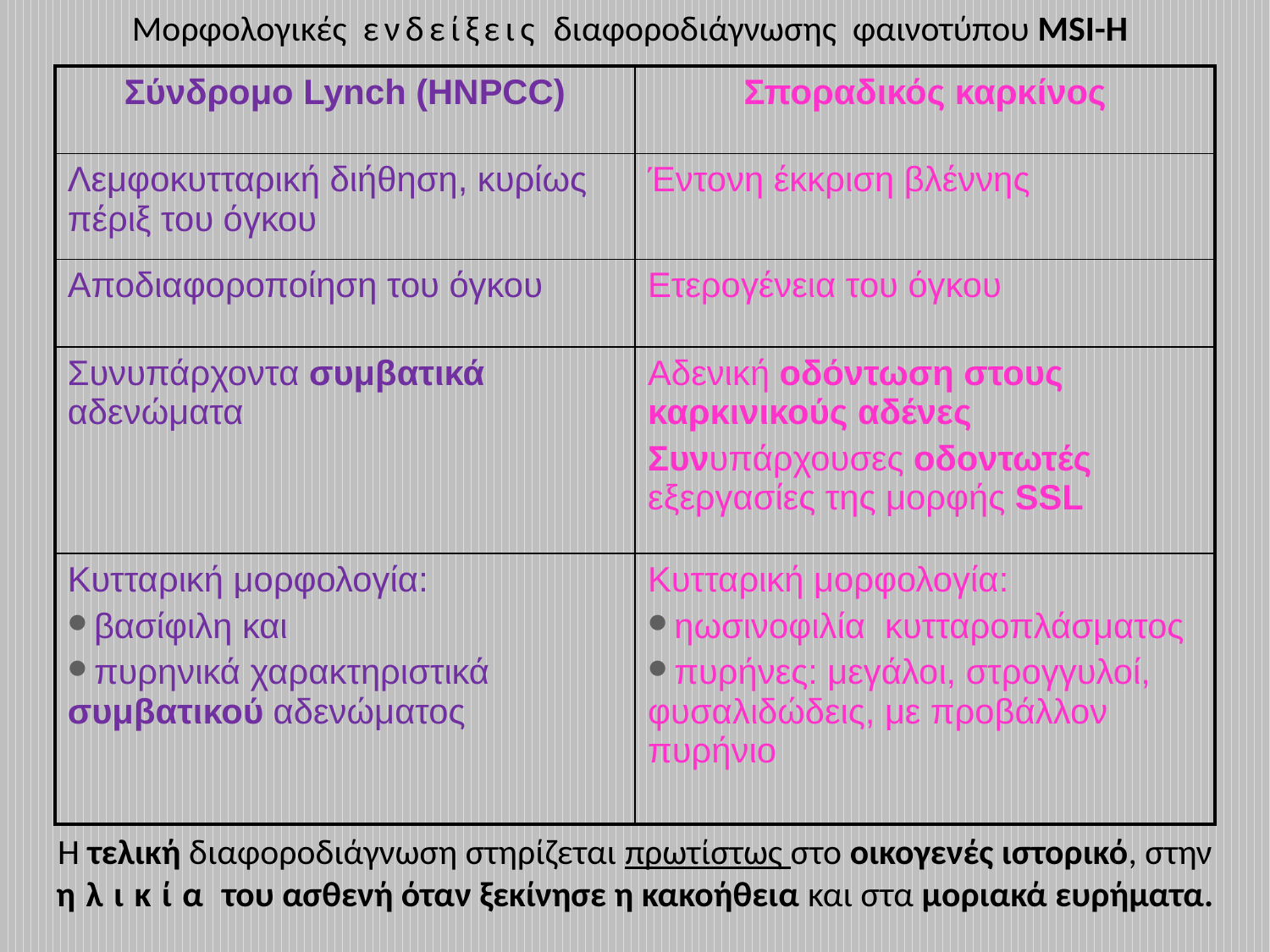

Μορφολογικές  ενδείξεις διαφοροδιάγνωσης  φαινοτύπου MSI-H

| Σύνδρομο Lynch (HNPCC) | Σποραδικός καρκίνος |
| --- | --- |
| Λεμφοκυτταρική διήθηση, κυρίως πέριξ του όγκου | Έντονη έκκριση βλέννης |
| Αποδιαφοροποίηση του όγκου | Ετερογένεια του όγκου |
| Συνυπάρχοντα συμβατικά αδενώματα | Αδενική οδόντωση στους καρκινικούς αδένες Συνυπάρχουσες οδοντωτές εξεργασίες της μορφής SSL |
| Κυτταρική μορφολογία: βασίφιλη και πυρηνικά χαρακτηριστικά συμβατικού αδενώματος | Κυτταρική μορφολογία: ηωσινοφιλία κυτταροπλάσματος πυρήνες: μεγάλοι, στρογγυλοί, φυσαλιδώδεις, με προβάλλον πυρήνιο |
Η τελική διαφοροδιάγνωση στηρίζεται πρωτίστως στο οικογενές ιστορικό, στην ηλικία του ασθενή όταν ξεκίνησε η κακοήθεια και στα μοριακά ευρήματα.